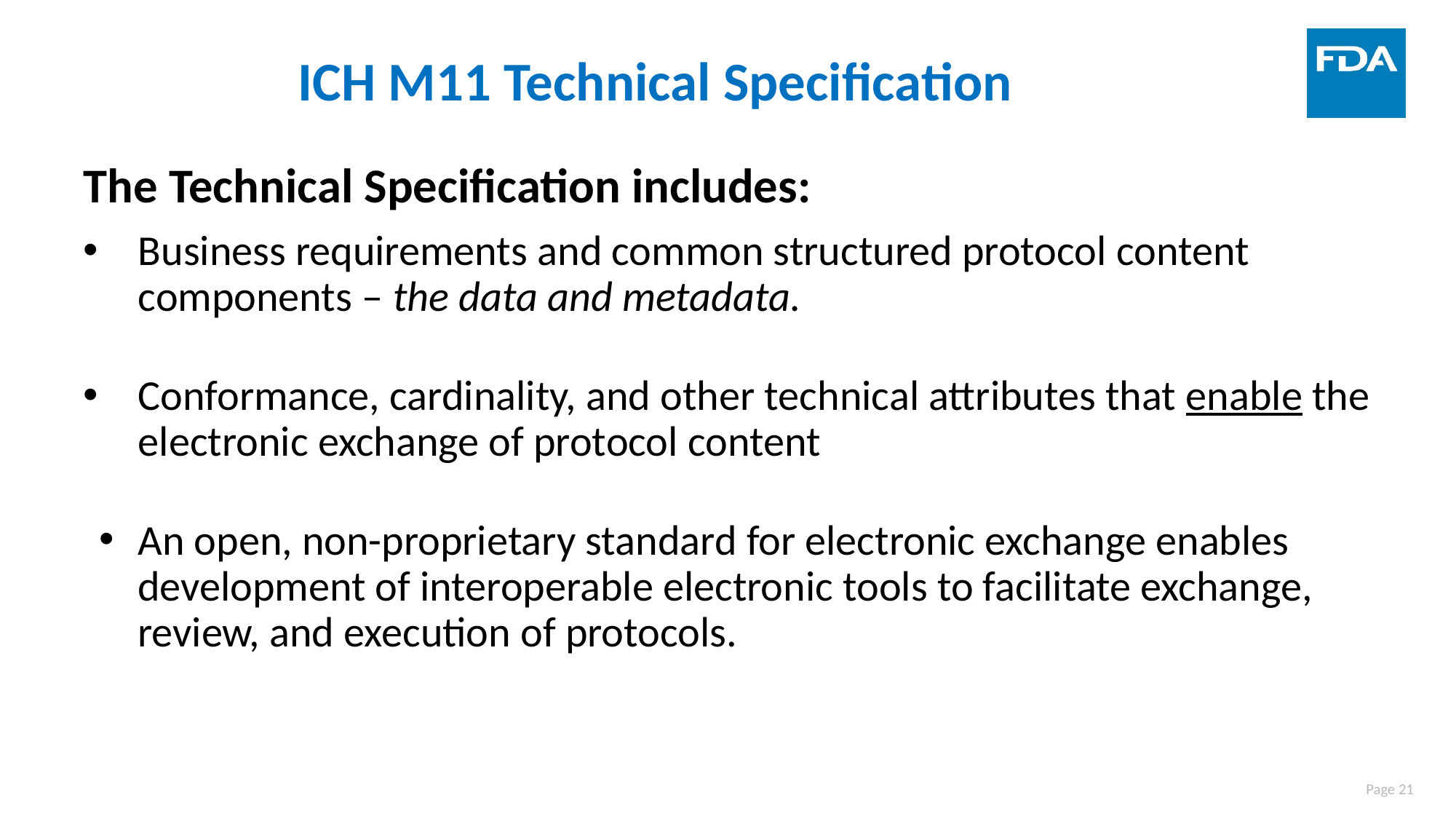

# ICH M11 Technical Specification
The Technical Specification includes:
Business requirements and common structured protocol content components – the data and metadata.

Conformance, cardinality, and other technical attributes that enable the electronic exchange of protocol content

An open, non-proprietary standard for electronic exchange enables development of interoperable electronic tools to facilitate exchange, review, and execution of protocols.
Page 21